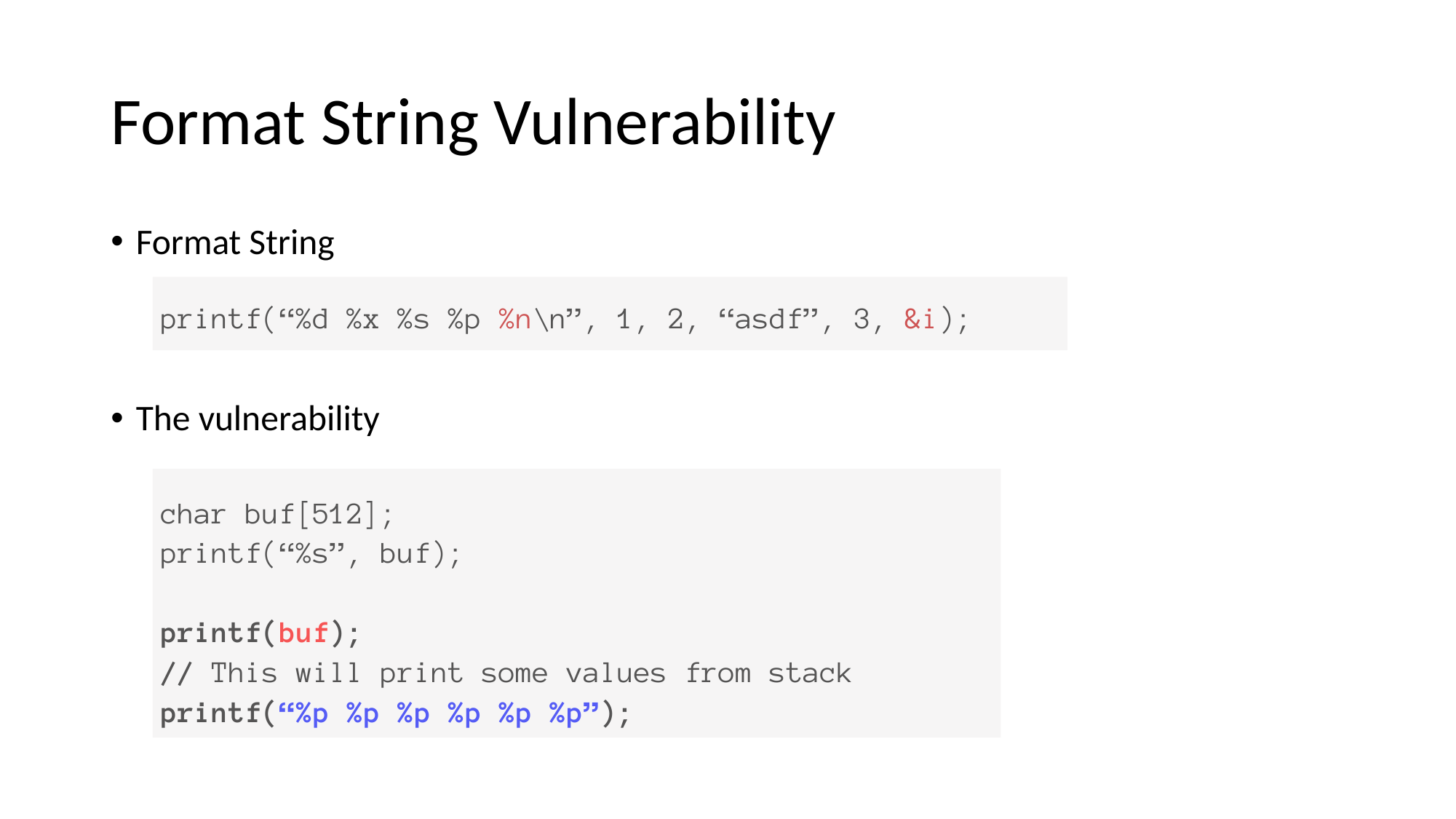

# Format String Vulnerability
Format String
printf(“%d %x %s %p %n\n”, 1, 2, “asdf”, 3, &i);

The vulnerability

char buf[512];
printf(“%s”, buf);

printf(buf);
// This will print some values from stack
printf(“%p %p %p %p %p %p”);